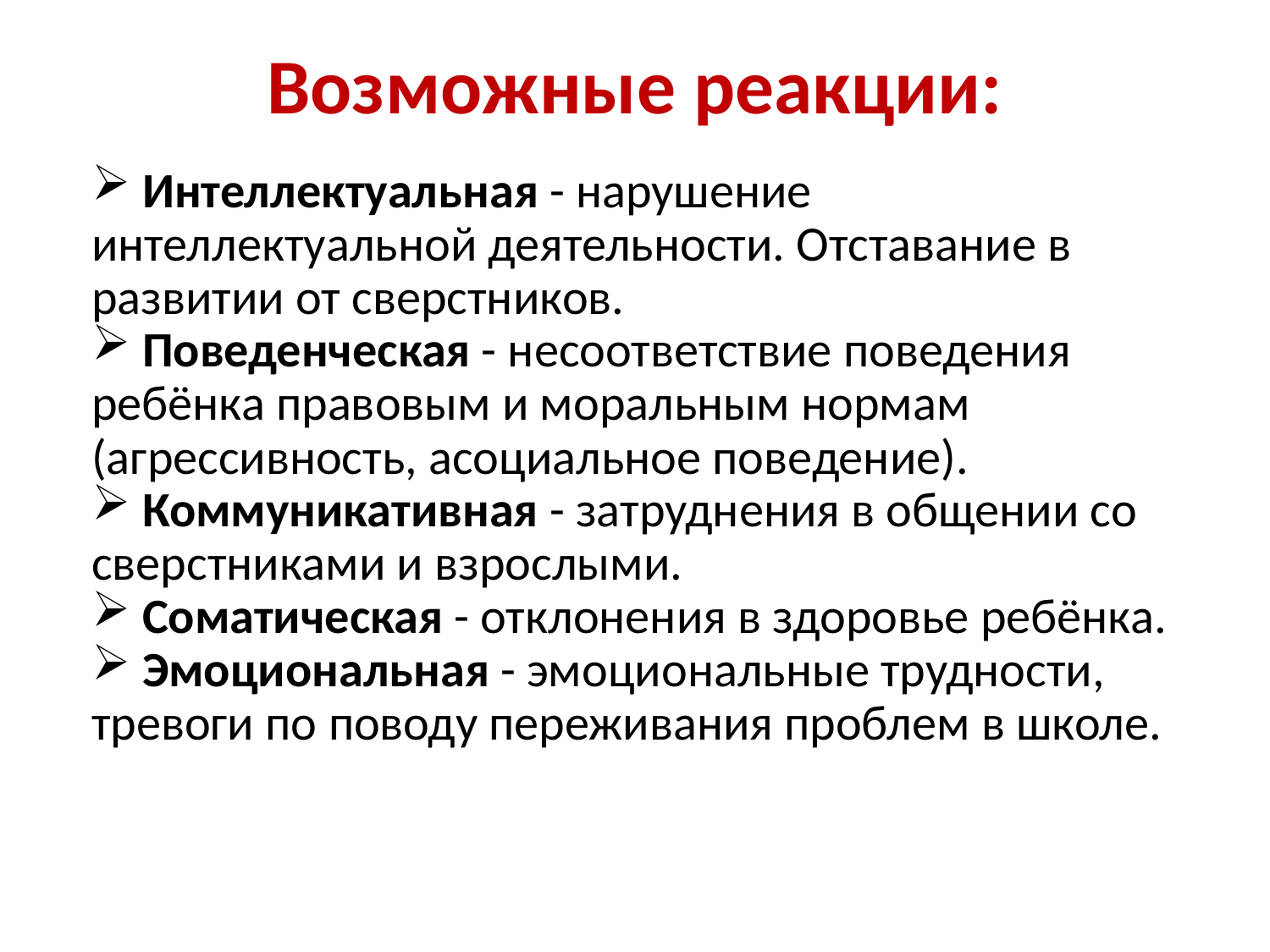

Возможные реакции:
 Интеллектуальная - нарушение интеллектуальной деятельности. Отставание в развитии от сверстников.
 Поведенческая - несоответствие поведения ребёнка правовым и моральным нормам (агрессивность, асоциальное поведение).
 Коммуникативная - затруднения в общении со сверстниками и взрослыми.
 Соматическая - отклонения в здоровье ребёнка.
 Эмоциональная - эмоциональные трудности, тревоги по поводу переживания проблем в школе.